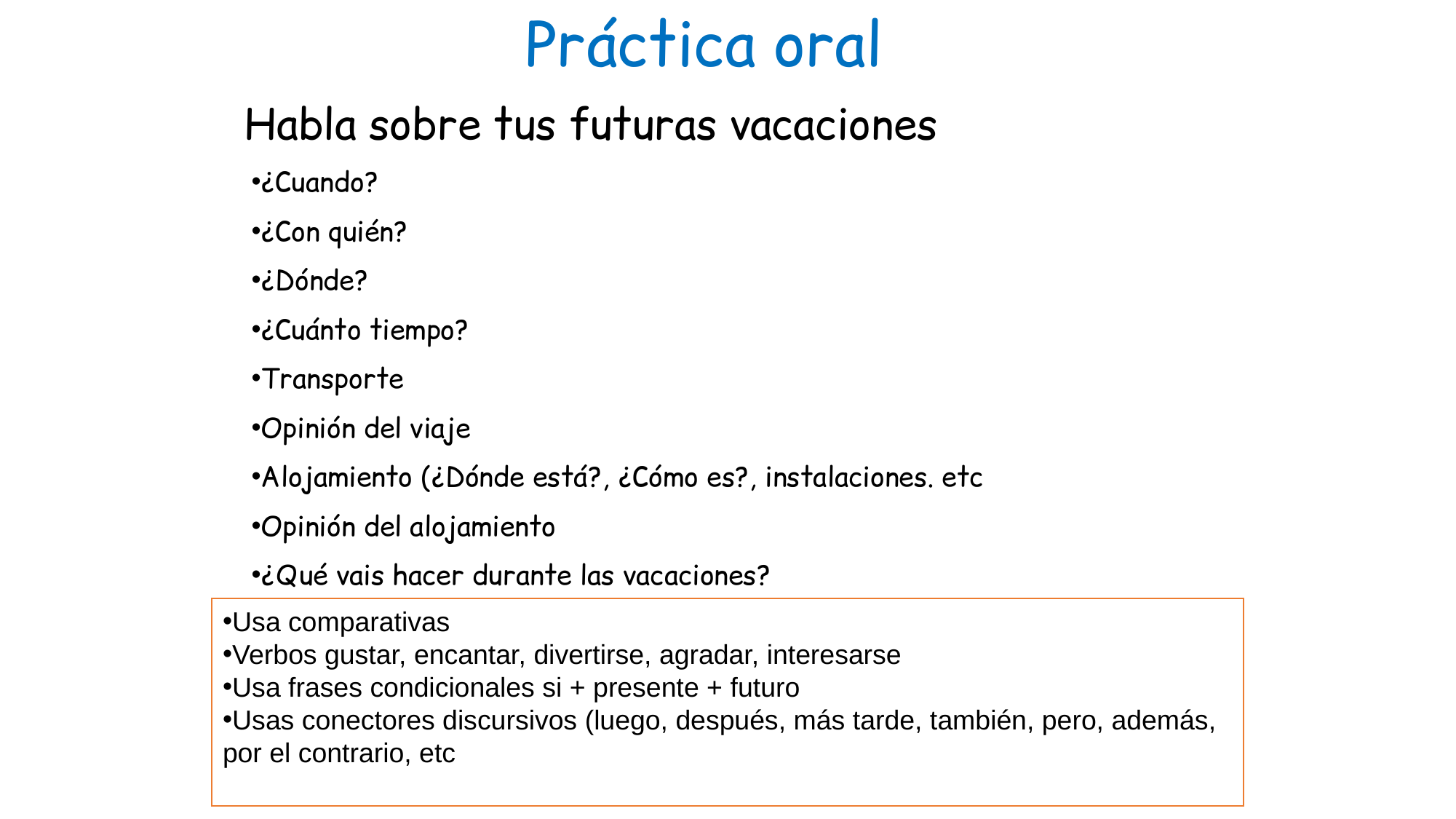

Práctica oral
Habla sobre tus futuras vacaciones
¿Cuando?
¿Con quién?
¿Dónde?
¿Cuánto tiempo?
Transporte
Opinión del viaje
Alojamiento (¿Dónde está?, ¿Cómo es?, instalaciones. etc
Opinión del alojamiento
¿Qué vais hacer durante las vacaciones?
Usa comparativas
Verbos gustar, encantar, divertirse, agradar, interesarse
Usa frases condicionales si + presente + futuro
Usas conectores discursivos (luego, después, más tarde, también, pero, además, por el contrario, etc